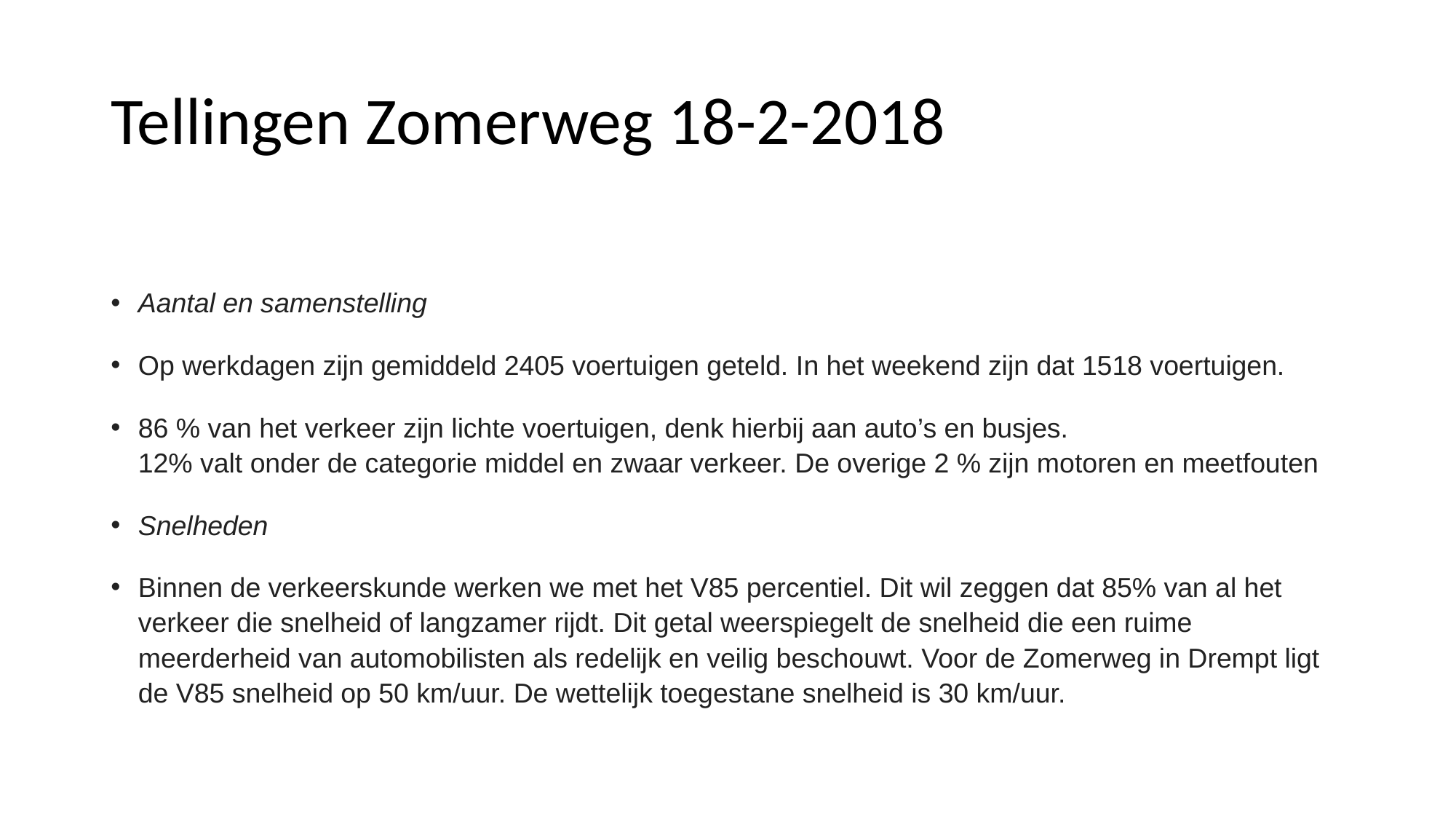

# Tellingen Zomerweg 18-2-2018

Aantal en samenstelling
Op werkdagen zijn gemiddeld 2405 voertuigen geteld. In het weekend zijn dat 1518 voertuigen.
86 % van het verkeer zijn lichte voertuigen, denk hierbij aan auto’s en busjes.
12% valt onder de categorie middel en zwaar verkeer. De overige 2 % zijn motoren en meetfouten
Snelheden
Binnen de verkeerskunde werken we met het V85 percentiel. Dit wil zeggen dat 85% van al het verkeer die snelheid of langzamer rijdt. Dit getal weerspiegelt de snelheid die een ruime meerderheid van automobilisten als redelijk en veilig beschouwt. Voor de Zomerweg in Drempt ligt de V85 snelheid op 50 km/uur. De wettelijk toegestane snelheid is 30 km/uur.